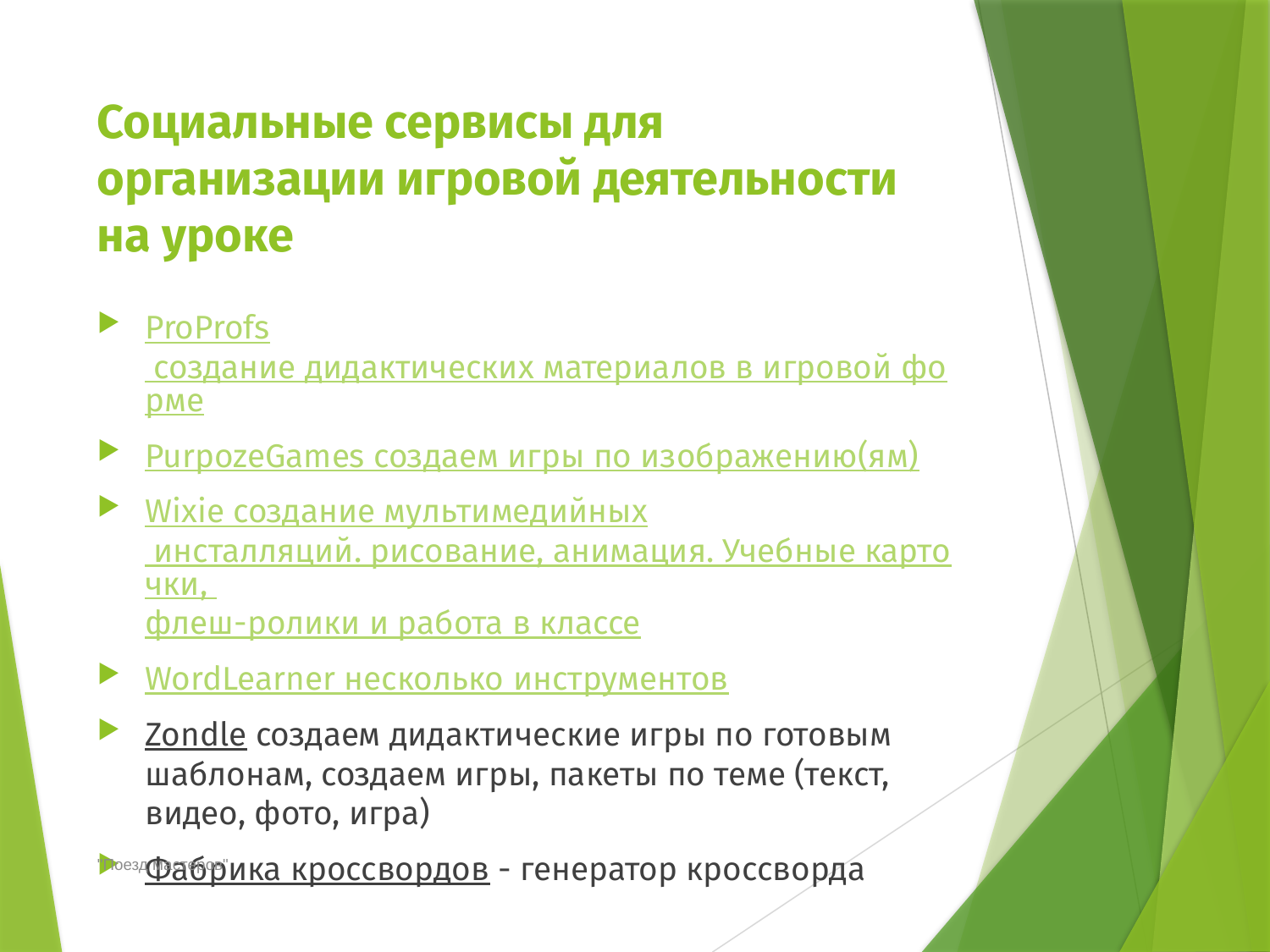

# Социальные сервисы для организации игровой деятельности на уроке
ProProfs создание дидактических материалов в игровой форме
PurpozeGames создаем игры по изображению(ям)
Wixie создание мультимедийных инсталляций. рисование, анимация. Учебные карточки, флеш-ролики и работа в классе
WordLearner несколько инструментов
Zondle создаем дидактические игры по готовым шаблонам, создаем игры, пакеты по теме (текст, видео, фото, игра)
Фабрика кроссвордов - генератор кроссворда
"Поезд мастеров"